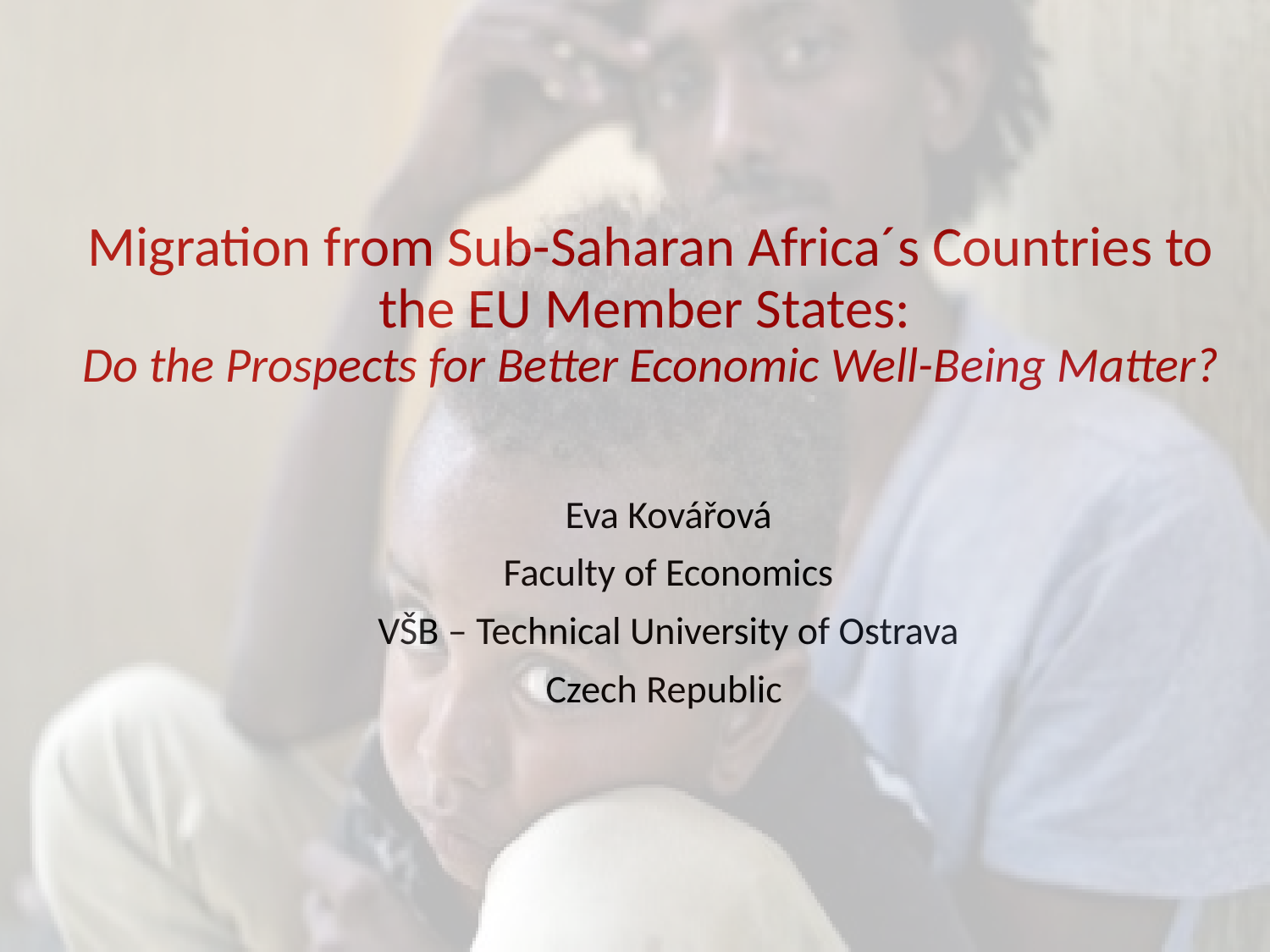

# Migration from Sub-Saharan Africa´s Countries to the EU Member States: Do the Prospects for Better Economic Well-Being Matter?
Eva Kovářová
Faculty of Economics
VŠB – Technical University of Ostrava
Czech Republic